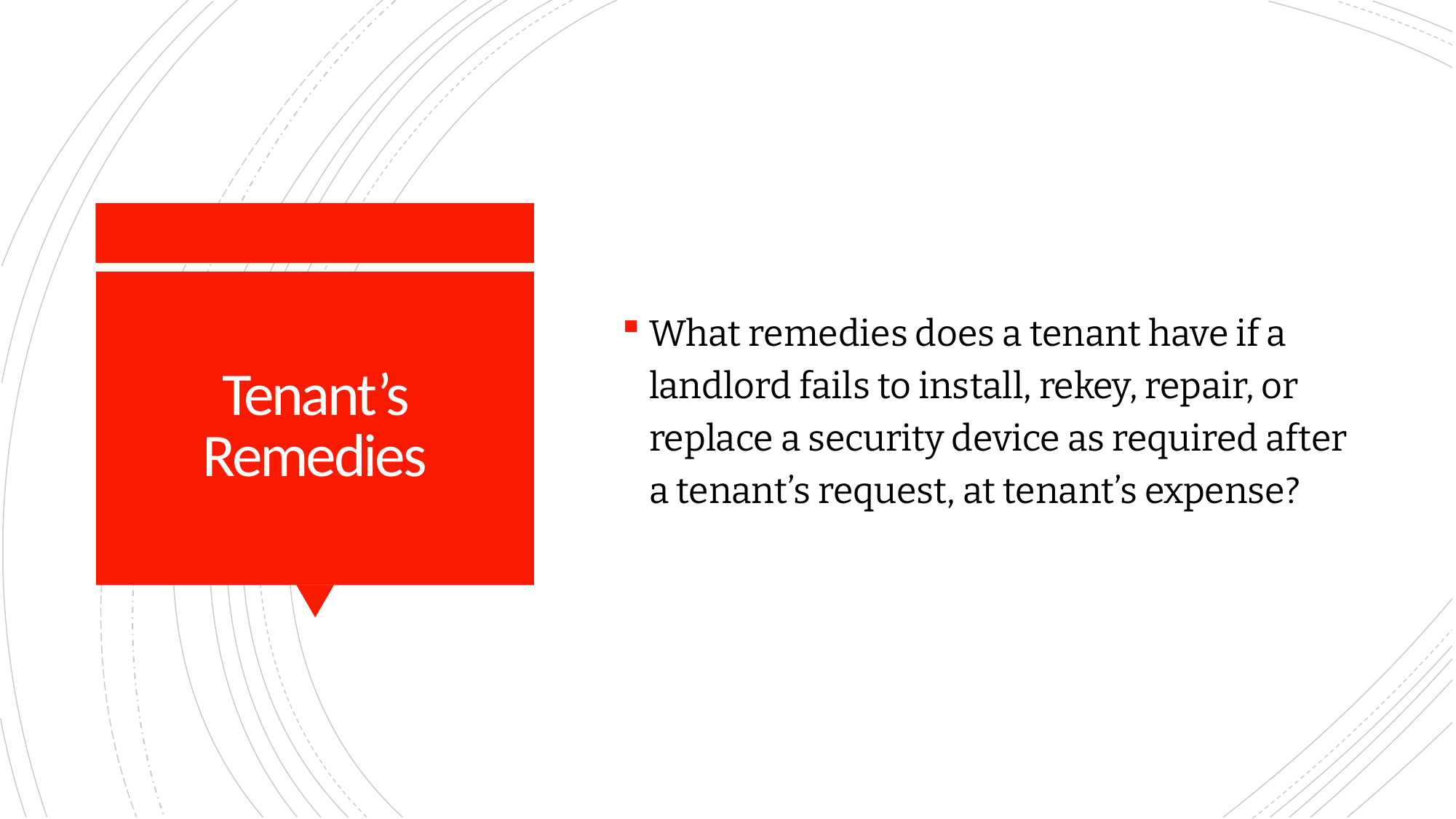

What remedies does a tenant have if a landlord fails to install, rekey, repair, or replace a security device as required after a tenant’s request, at tenant’s expense?

# Tenant’s Remedies